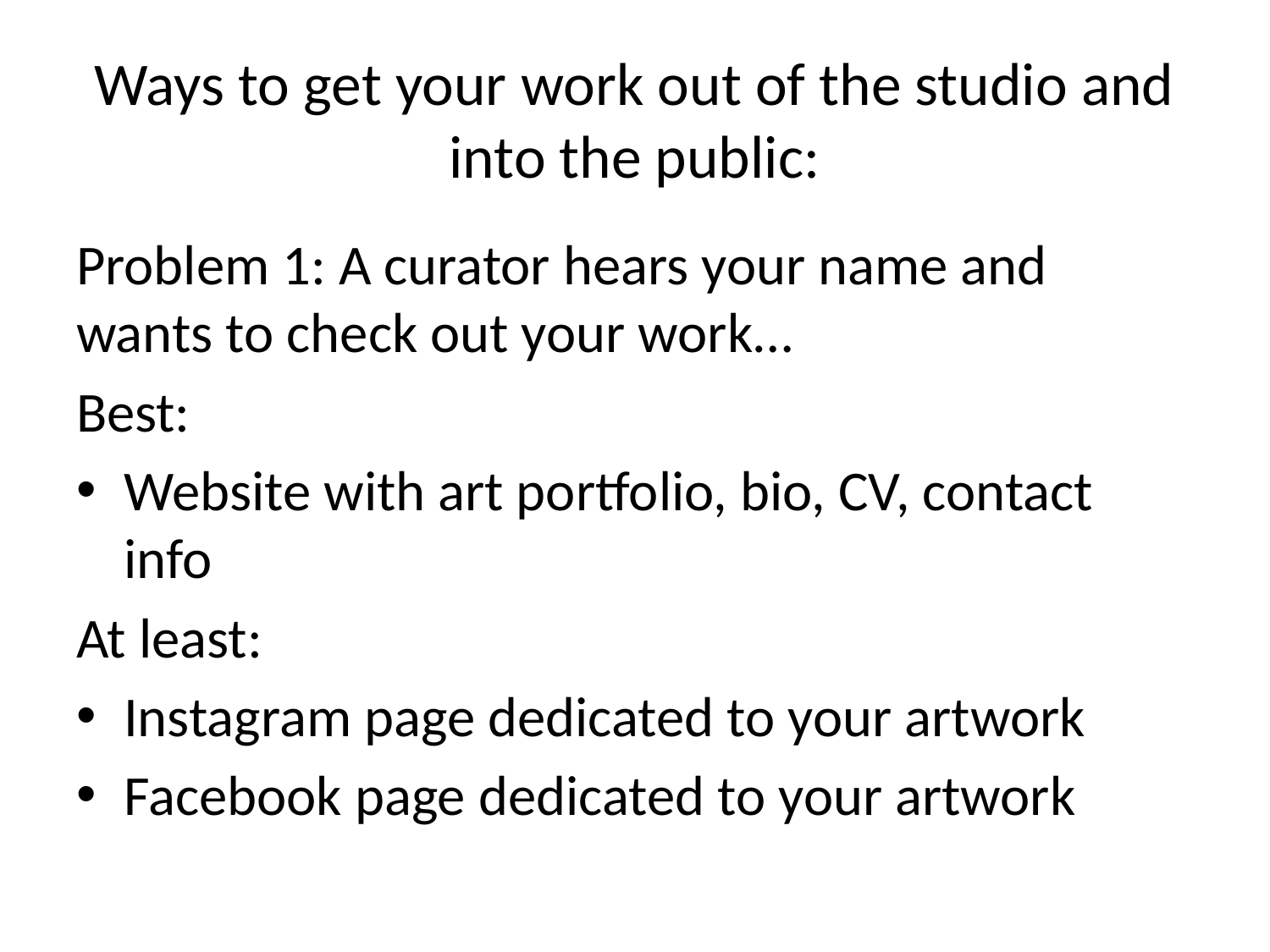

# Ways to get your work out of the studio and into the public:
Problem 1: A curator hears your name and wants to check out your work…
Best:
Website with art portfolio, bio, CV, contact info
At least:
Instagram page dedicated to your artwork
Facebook page dedicated to your artwork